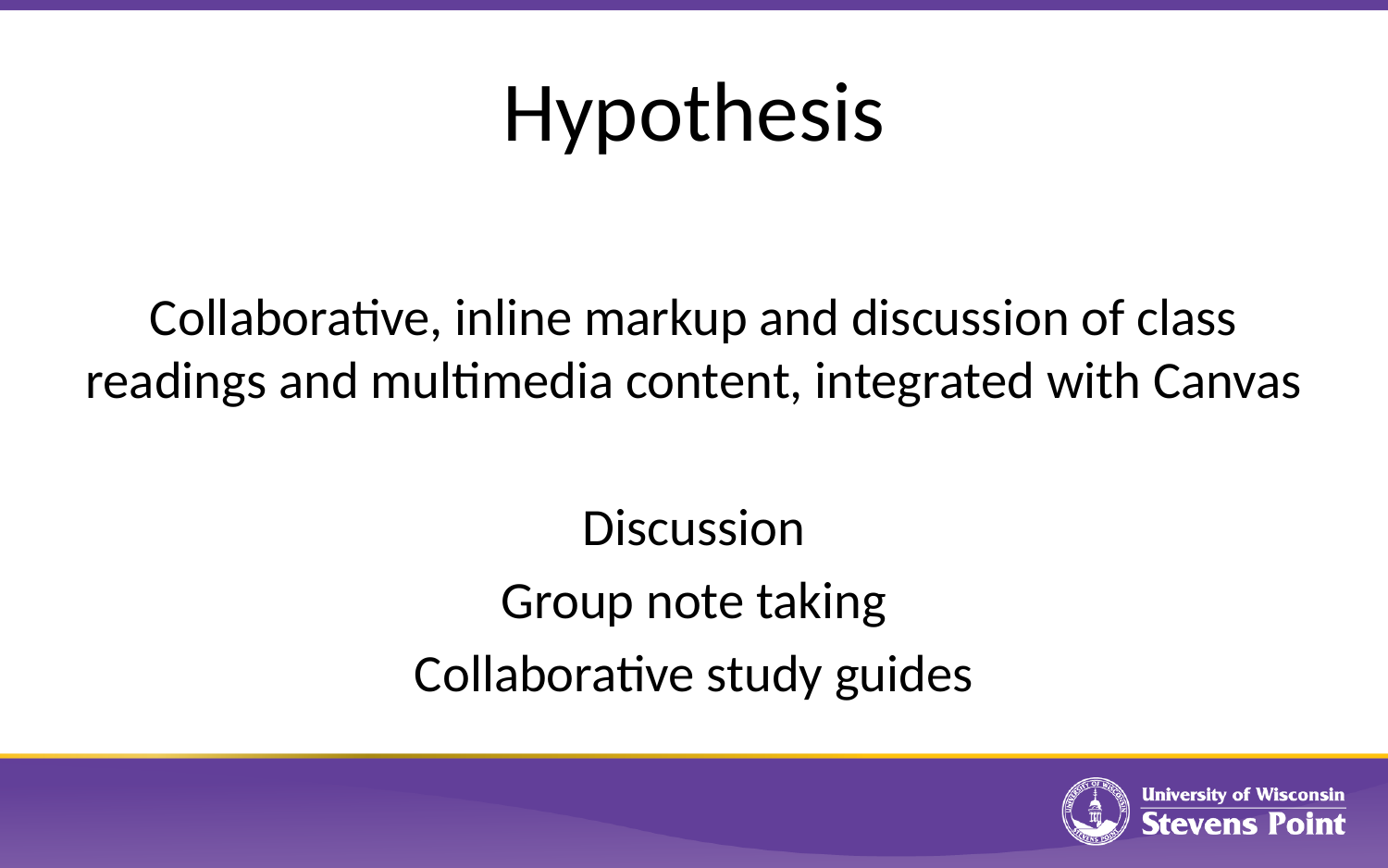

# Hypothesis

Collaborative, inline markup and discussion of class readings and multimedia content, integrated with Canvas

Discussion
Group note taking
Collaborative study guides